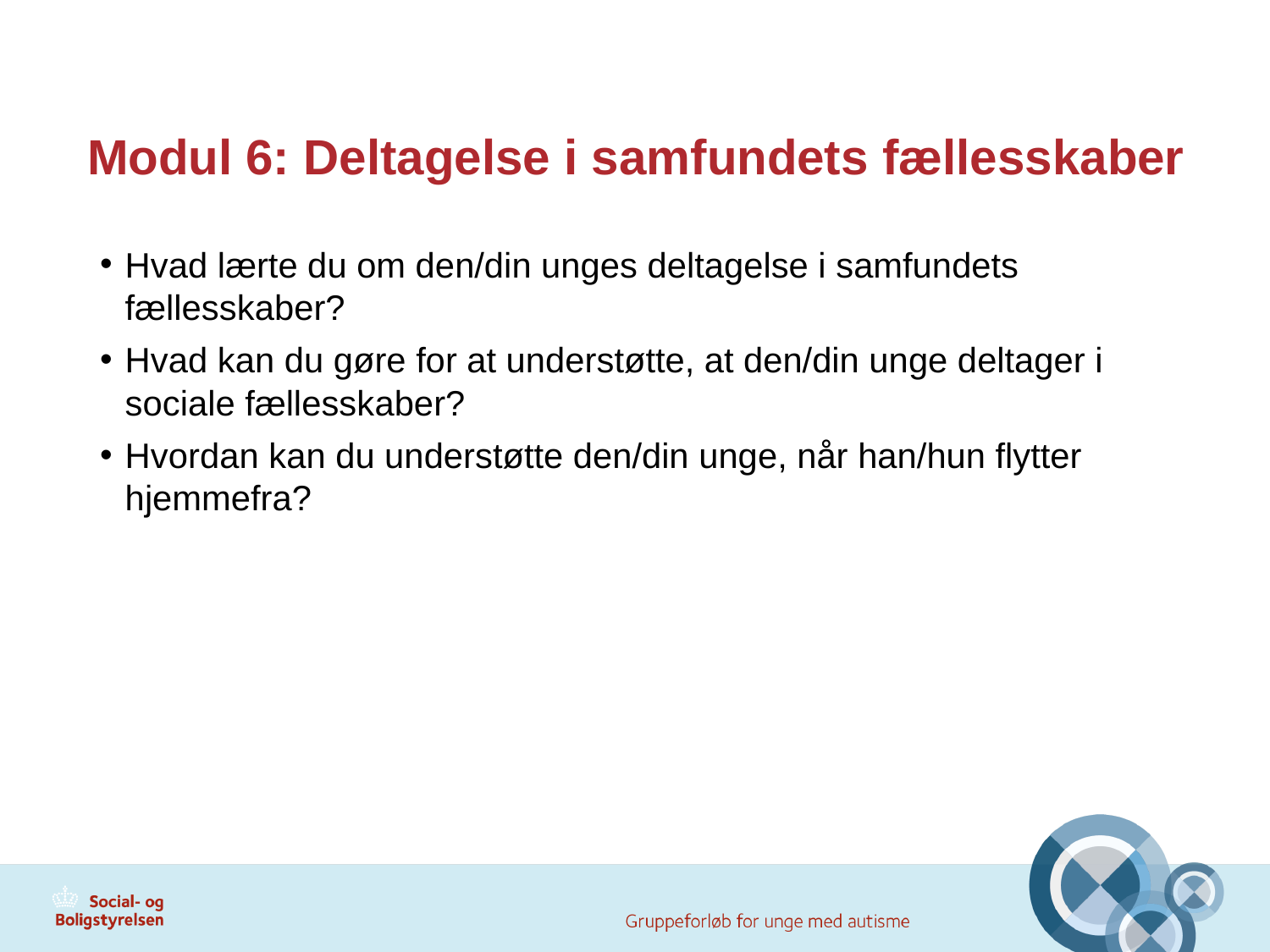

# Modul 6: Deltagelse i samfundets fællesskaber
Hvad lærte du om den/din unges deltagelse i samfundets fællesskaber?
Hvad kan du gøre for at understøtte, at den/din unge deltager i sociale fællesskaber?
Hvordan kan du understøtte den/din unge, når han/hun flytter hjemmefra?